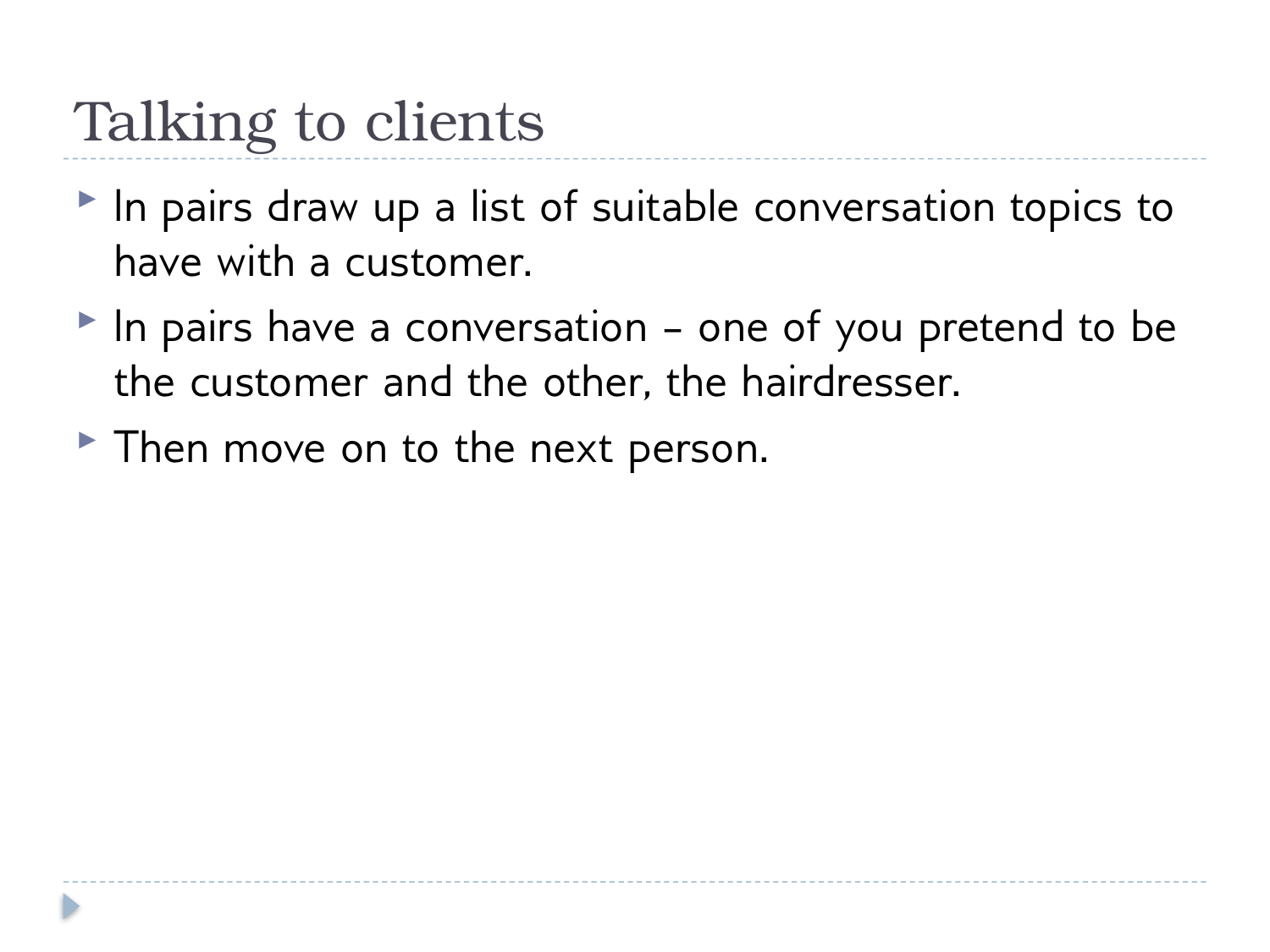

# Talking to clients
In pairs draw up a list of suitable conversation topics to have with a customer.
In pairs have a conversation – one of you pretend to be the customer and the other, the hairdresser.
Then move on to the next person.